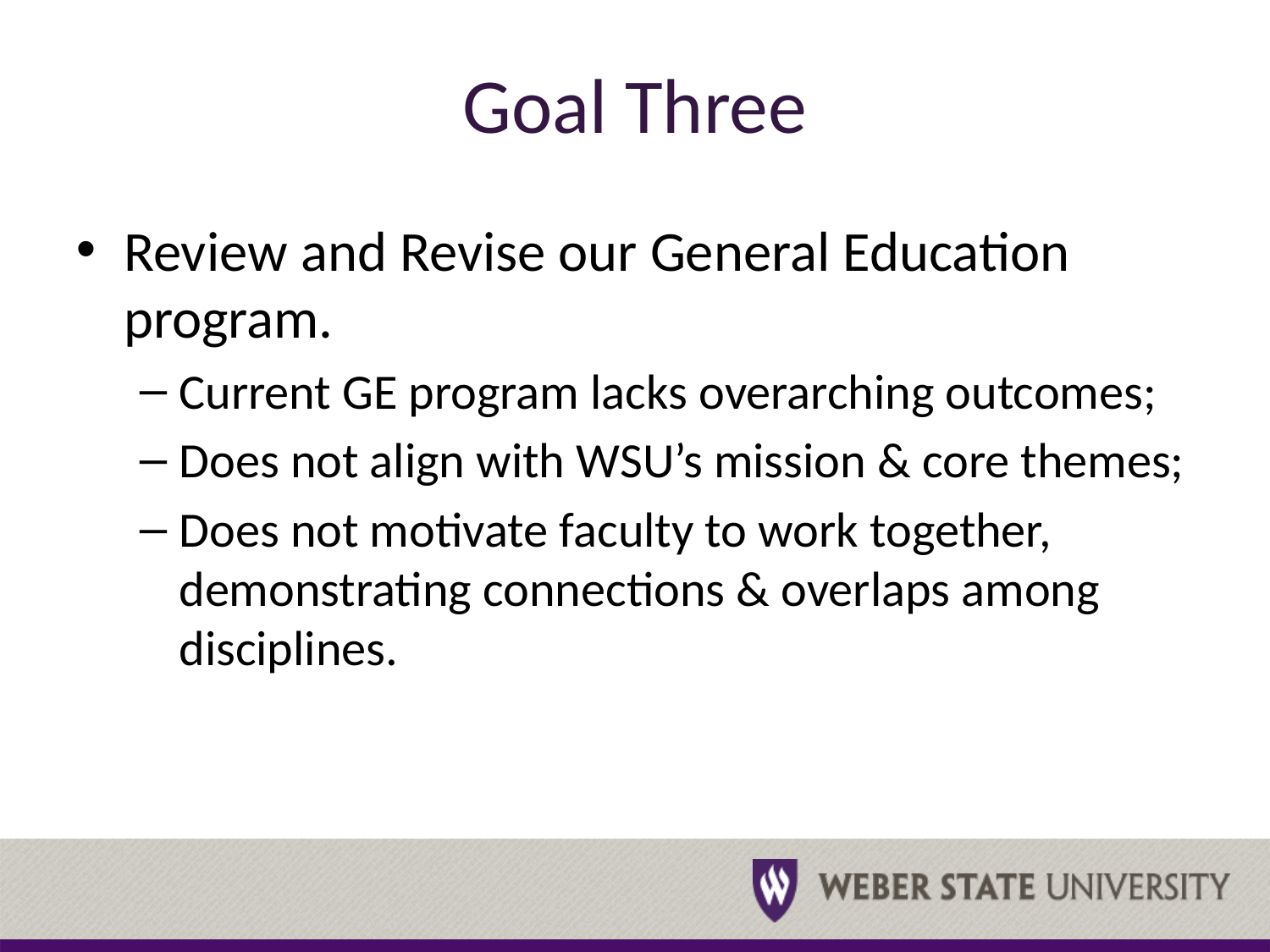

# Goal Three
Review and Revise our General Education program.
Current GE program lacks overarching outcomes;
Does not align with WSU’s mission & core themes;
Does not motivate faculty to work together, demonstrating connections & overlaps among disciplines.